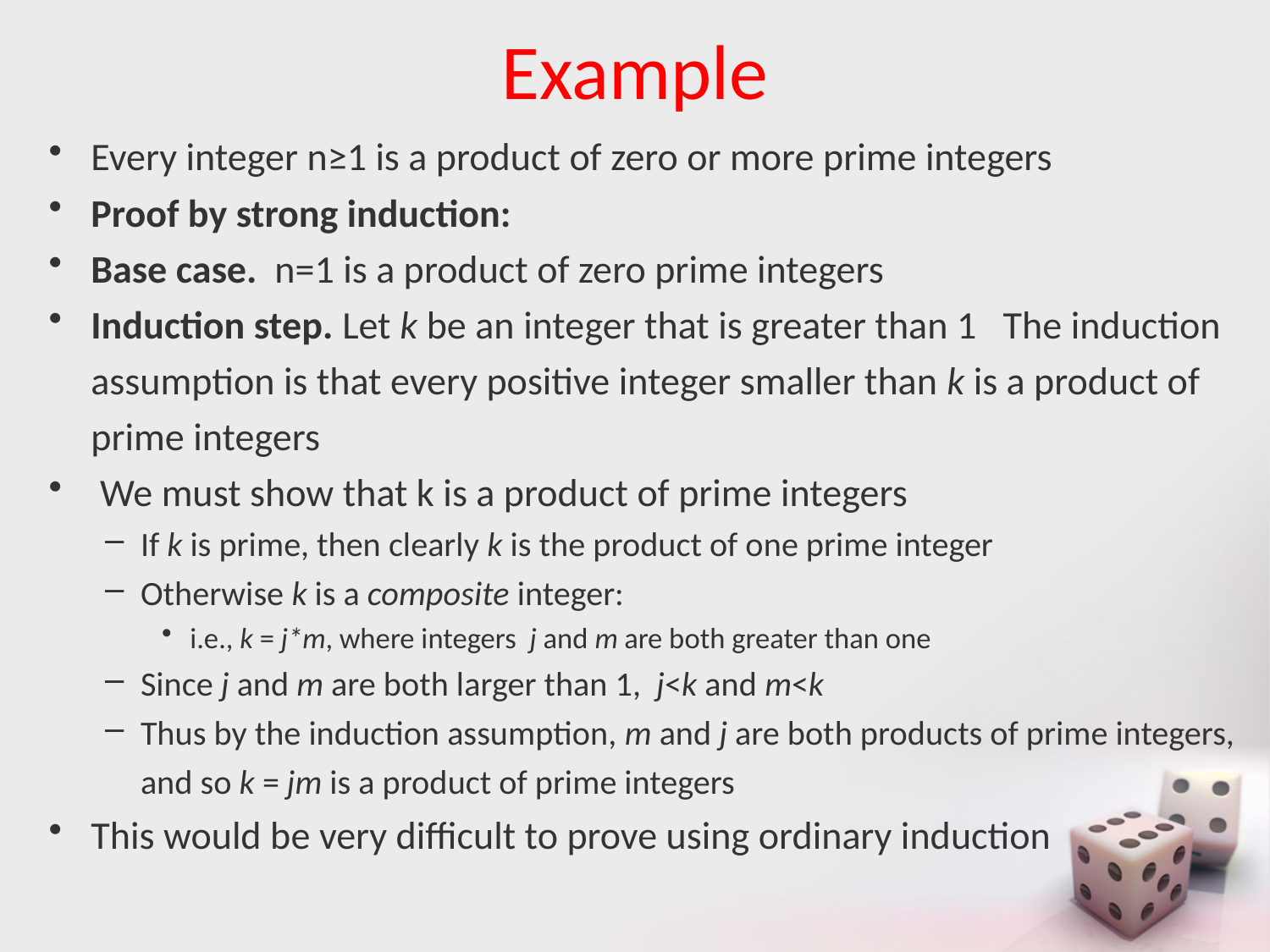

# Example
Every integer n≥1 is a product of zero or more prime integers
Proof by strong induction:
Base case.  n=1 is a product of zero prime integers
Induction step. Let k be an integer that is greater than 1   The induction assumption is that every positive integer smaller than k is a product of prime integers
 We must show that k is a product of prime integers
If k is prime, then clearly k is the product of one prime integer
Otherwise k is a composite integer:
i.e., k = j*m, where integers  j and m are both greater than one
Since j and m are both larger than 1,  j<k and m<k
Thus by the induction assumption, m and j are both products of prime integers, and so k = jm is a product of prime integers
This would be very difficult to prove using ordinary induction